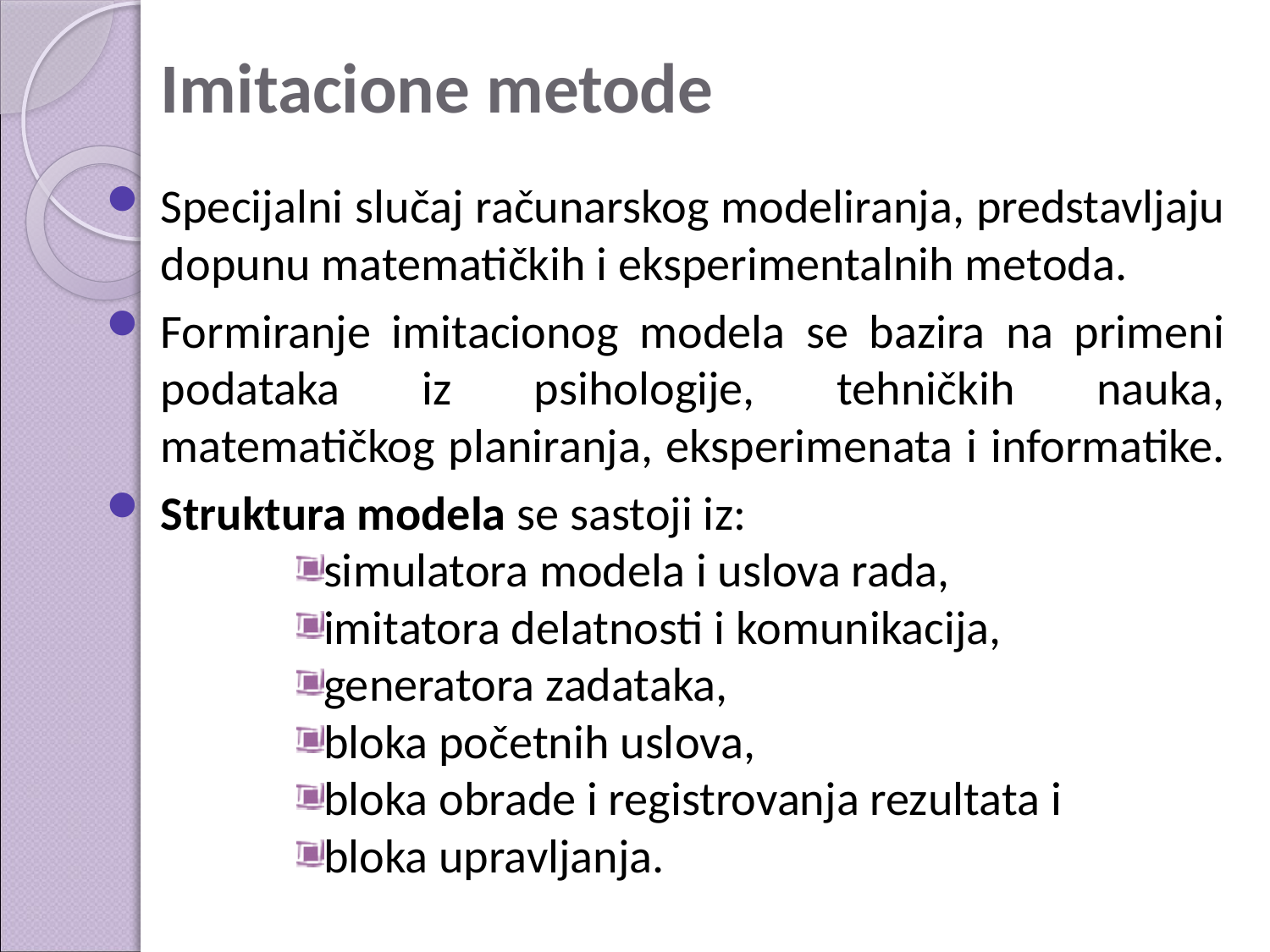

# Imitacione metode
Specijalni slučaj računarskog modeliranja, predstavljaju dopunu matematičkih i eksperimentalnih metoda.
Formiranje imitacionog modela se bazira na primeni podataka iz psihologije, tehničkih nauka, matematičkog planiranja, eksperimenata i informatike.
Struktura modela se sastoji iz:
simulatora modela i uslova rada,
imitatora delatnosti i komunikacija,
generatora zadataka,
bloka početnih uslova,
bloka obrade i registrovanja rezultata i
bloka upravljanja.